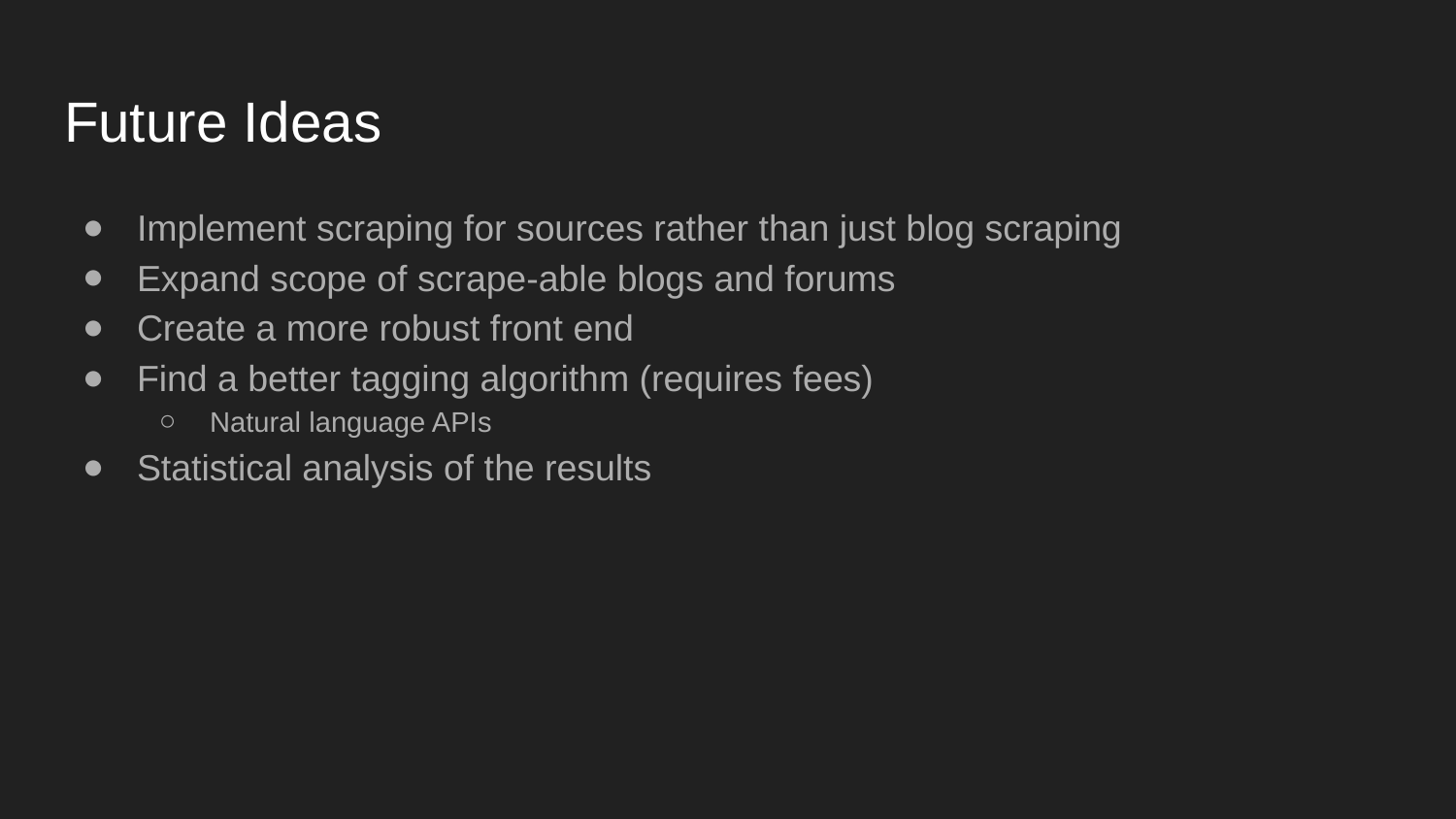

# Future Ideas
Implement scraping for sources rather than just blog scraping
Expand scope of scrape-able blogs and forums
Create a more robust front end
Find a better tagging algorithm (requires fees)
Natural language APIs
Statistical analysis of the results